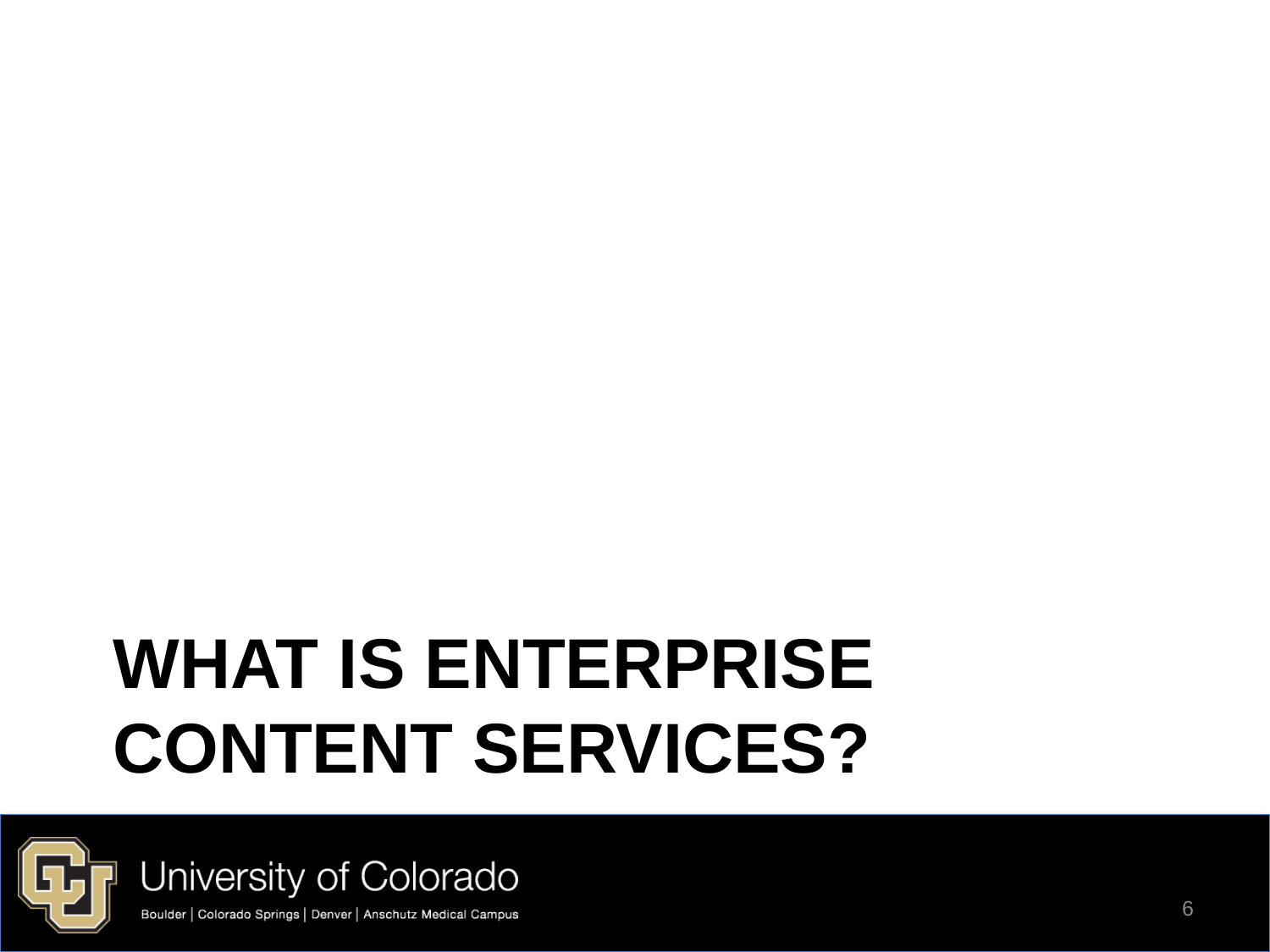

# What is Enterprise Content Services?
6